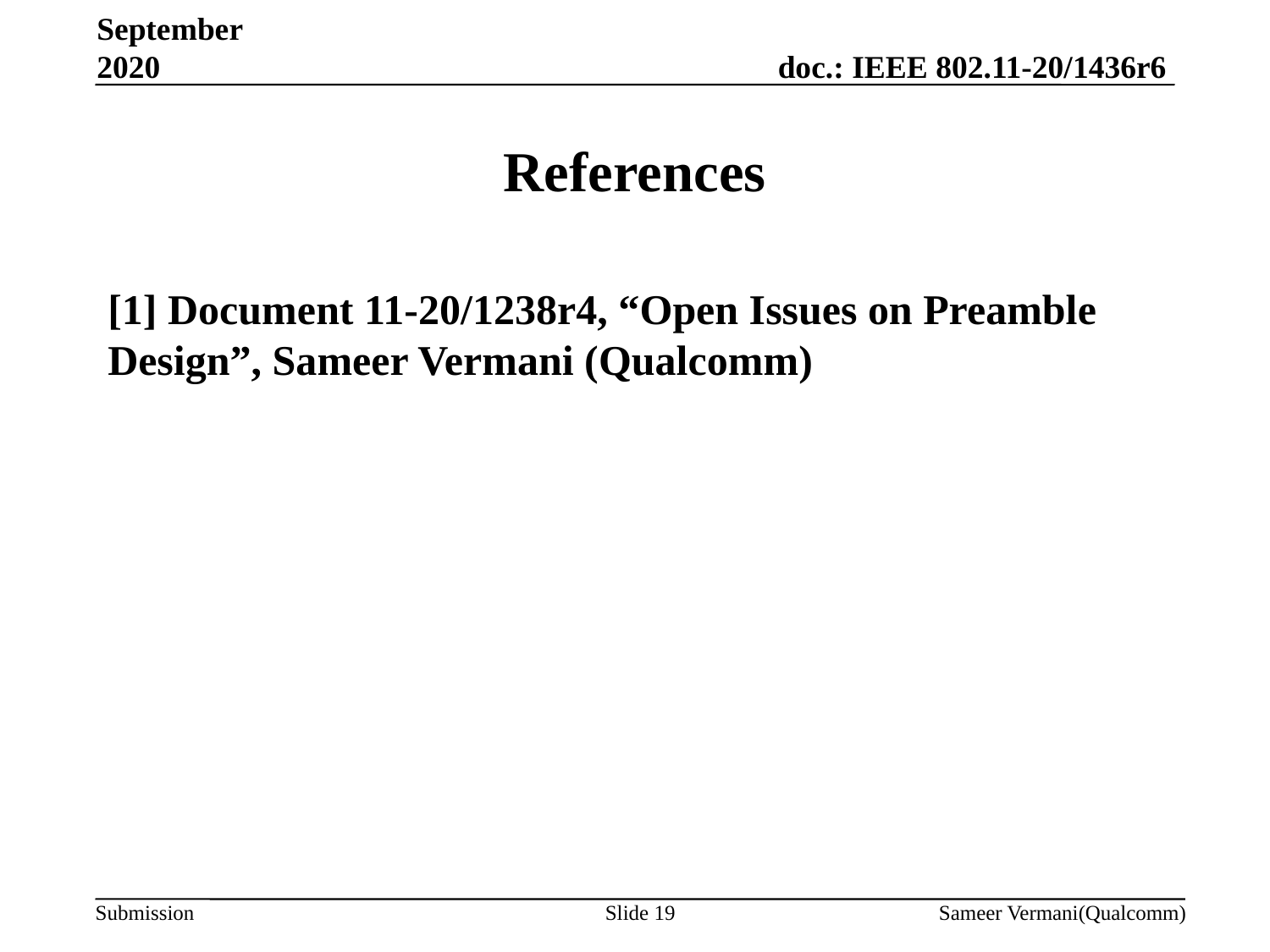

September 2020
# References
[1] Document 11-20/1238r4, “Open Issues on Preamble Design”, Sameer Vermani (Qualcomm)
Slide 19
Sameer Vermani(Qualcomm)